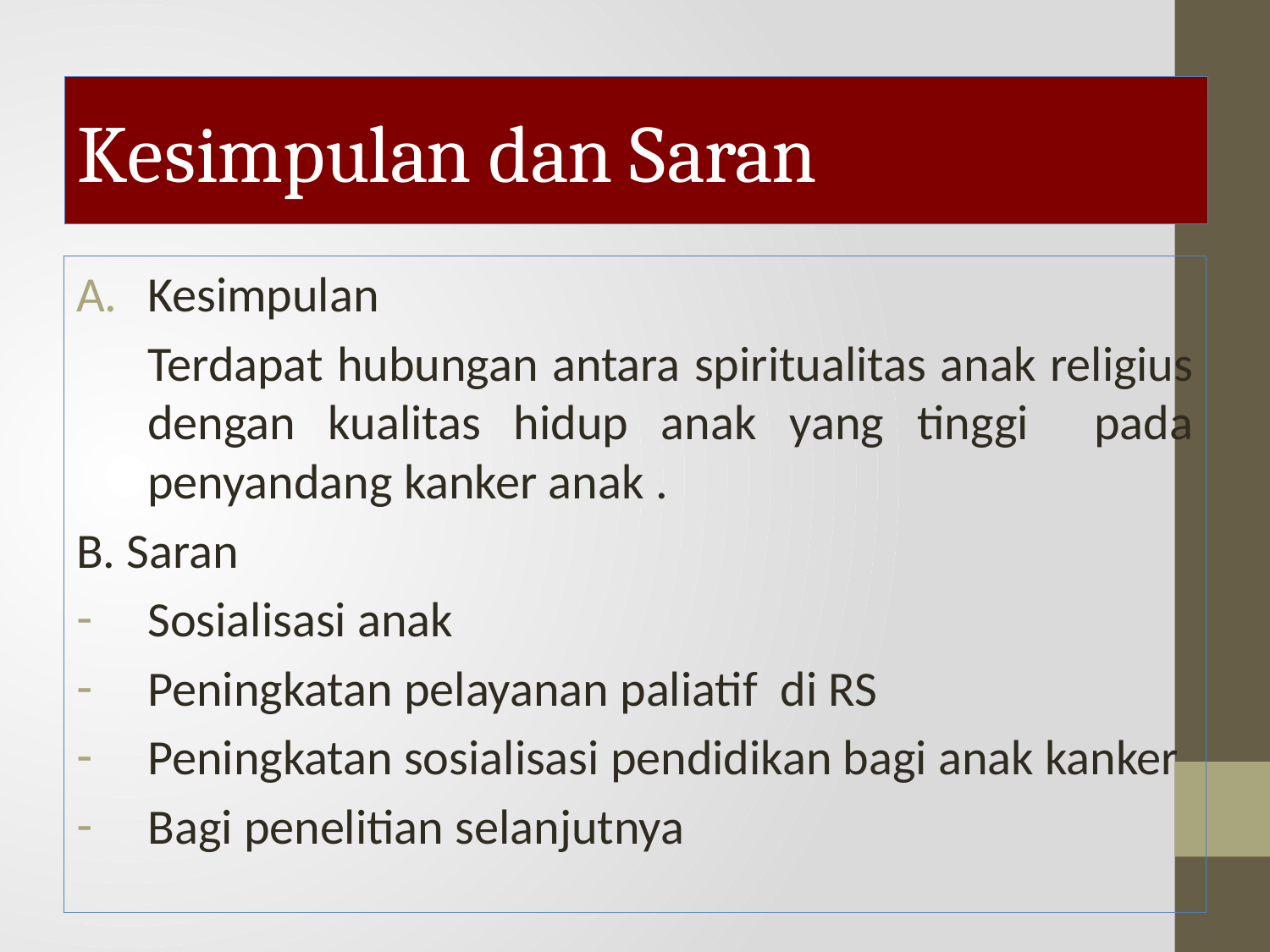

# Kesimpulan dan Saran
Kesimpulan
	Terdapat hubungan antara spiritualitas anak religius dengan kualitas hidup anak yang tinggi  pada penyandang kanker anak .
B. Saran
Sosialisasi anak
Peningkatan pelayanan paliatif  di RS
Peningkatan sosialisasi pendidikan bagi anak kanker
Bagi penelitian selanjutnya